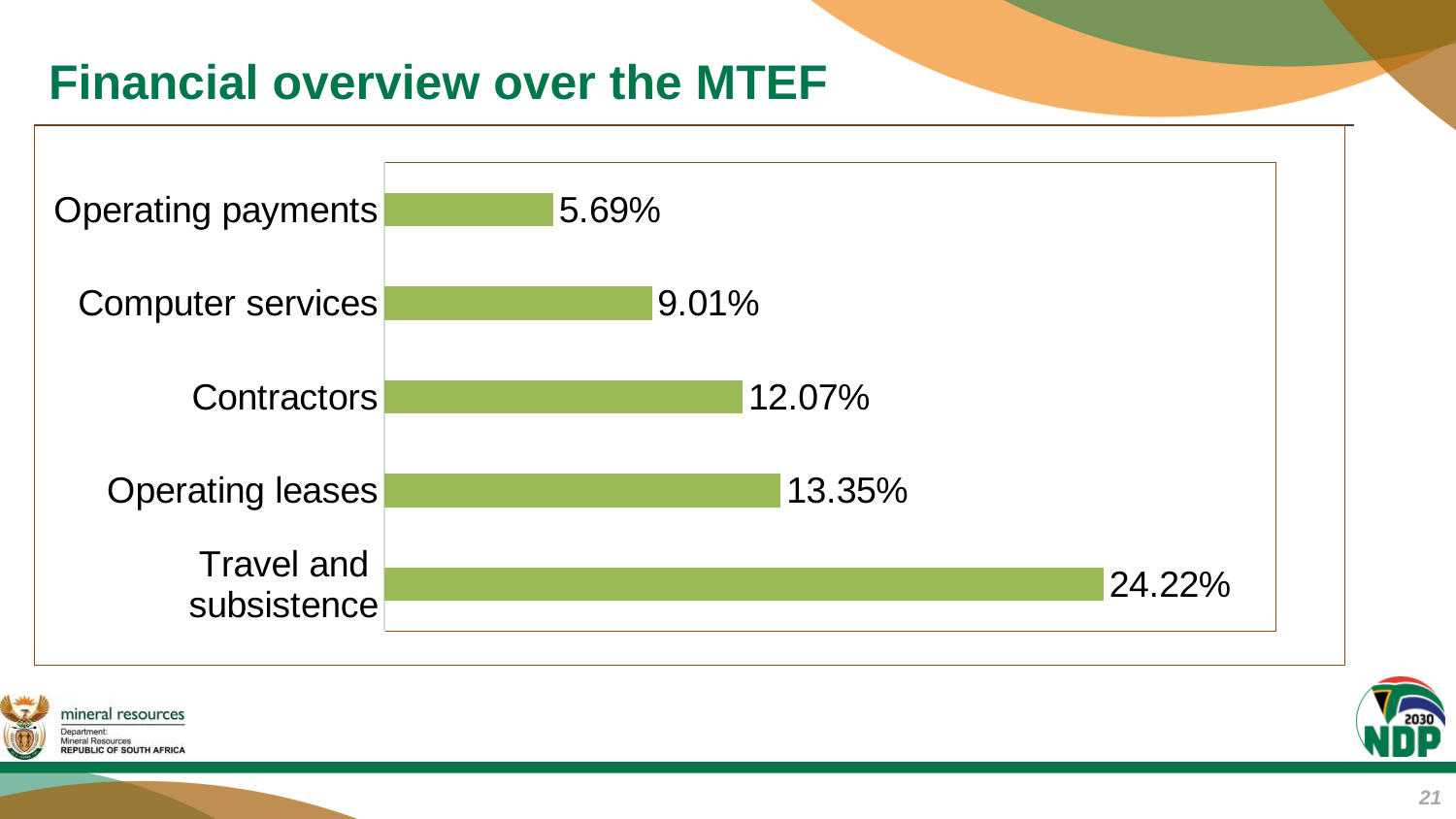

# Financial overview over the MTEF

### Chart

| Category |  |
|---|---|
| Travel and subsistence | 0.24217340880372507 |
| Operating leases | 0.13351450843272 |
| Contractors | 0.1207168533231783 |
| Computer services | 0.09009133763768443 |
| Operating payments | 0.05689705907808416 |
21